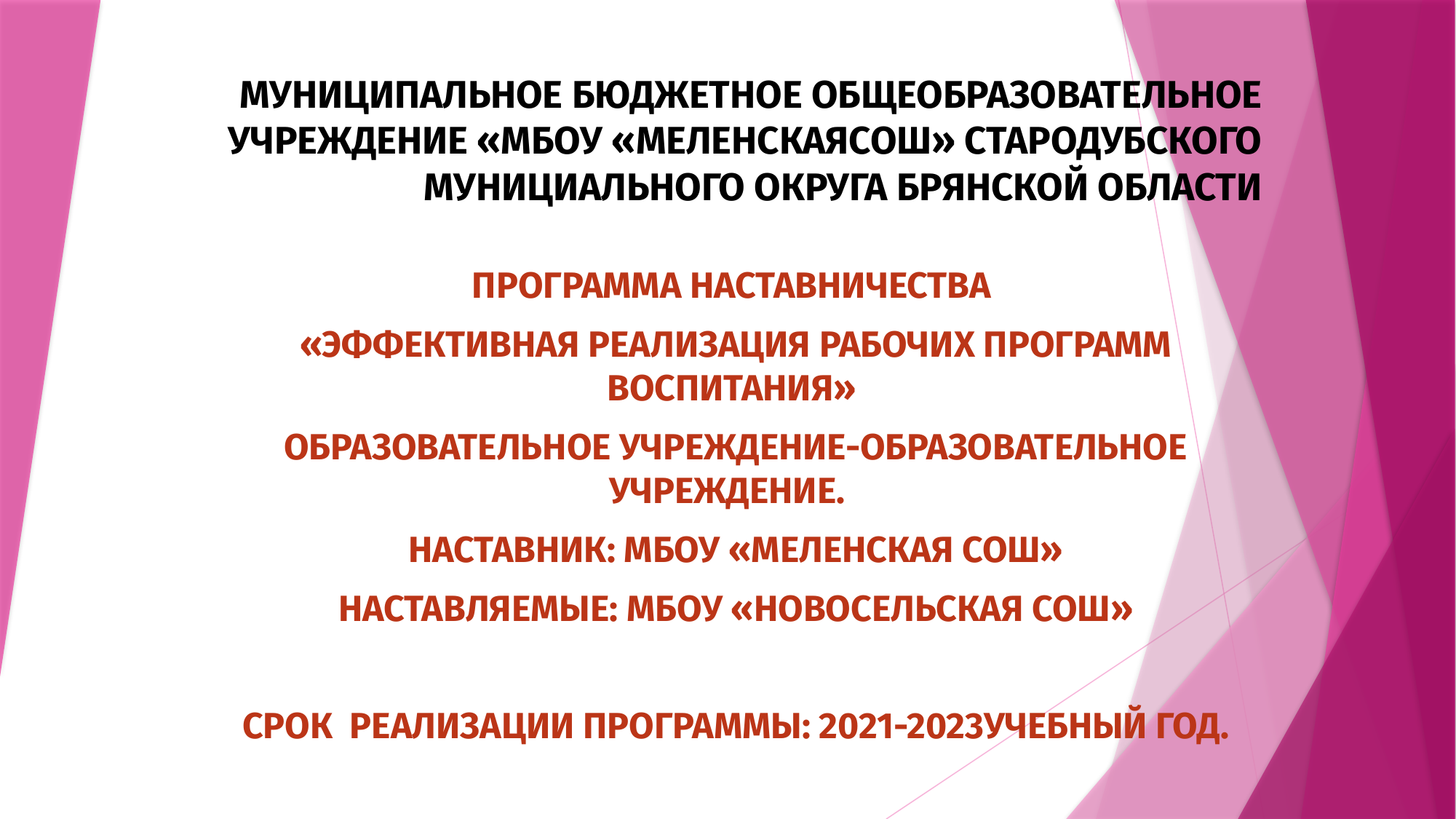

# МУНИЦИПАЛЬНОЕ БЮДЖЕТНОЕ ОБЩЕОБРАЗОВАТЕЛЬНОЕ УЧРЕЖДЕНИЕ «МБОУ «МЕЛЕНСКАЯСОШ» СТАРОДУБСКОГО МУНИЦИАЛЬНОГО ОКРУГА БРЯНСКОЙ ОБЛАСТИ
ПРОГРАММА НАСТАВНИЧЕСТВА
«ЭФФЕКТИВНАЯ РЕАЛИЗАЦИЯ РАБОЧИХ ПРОГРАММ ВОСПИТАНИЯ»
ОБРАЗОВАТЕЛЬНОЕ УЧРЕЖДЕНИЕ-ОБРАЗОВАТЕЛЬНОЕ УЧРЕЖДЕНИЕ.
НАСТАВНИК: МБОУ «МЕЛЕНСКАЯ СОШ»
НАСТАВЛЯЕМЫЕ: МБОУ «НОВОСЕЛЬСКАЯ СОШ»

СРОК  РЕАЛИЗАЦИИ ПРОГРАММЫ: 2021-2023УЧЕБНЫЙ ГОД.